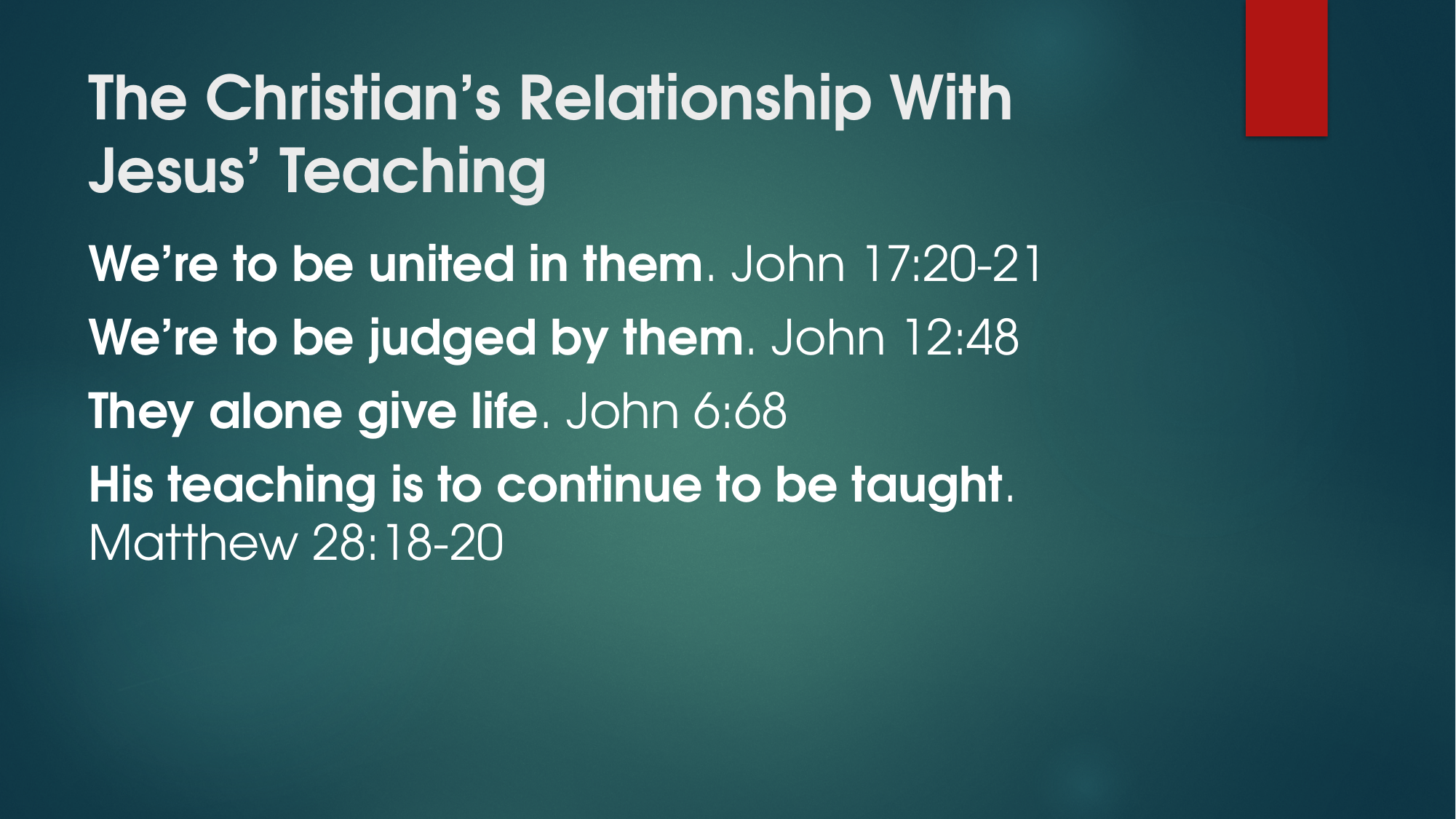

# The Christian’s Relationship With Jesus’ Teaching
We’re to be united in them. John 17:20-21
We’re to be judged by them. John 12:48
They alone give life. John 6:68
His teaching is to continue to be taught.
Matthew 28:18-20